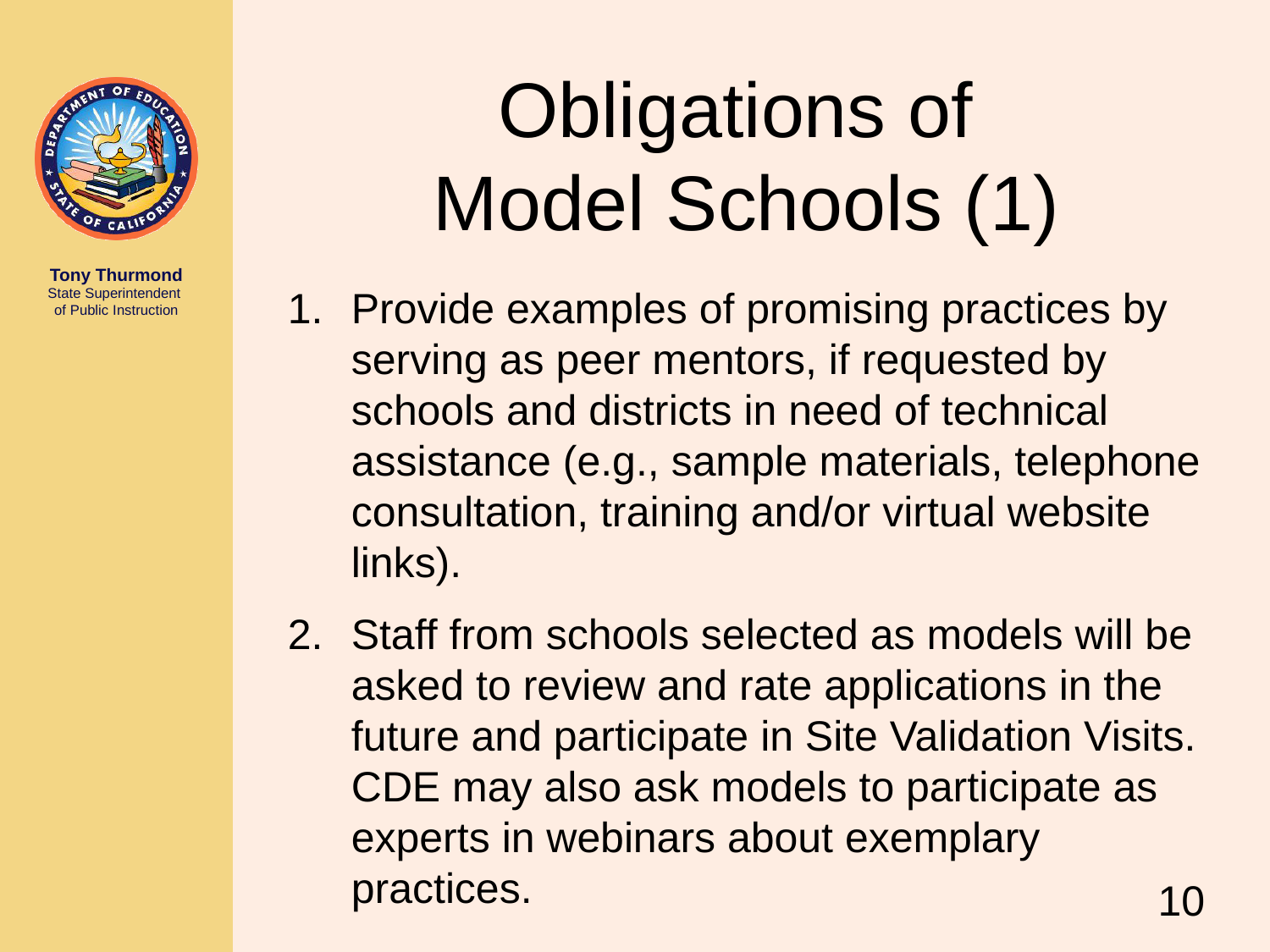

# Obligations of Model Schools (1)
Provide examples of promising practices by serving as peer mentors, if requested by schools and districts in need of technical assistance (e.g., sample materials, telephone consultation, training and/or virtual website links).
Staff from schools selected as models will be asked to review and rate applications in the future and participate in Site Validation Visits. CDE may also ask models to participate as experts in webinars about exemplary practices.
10